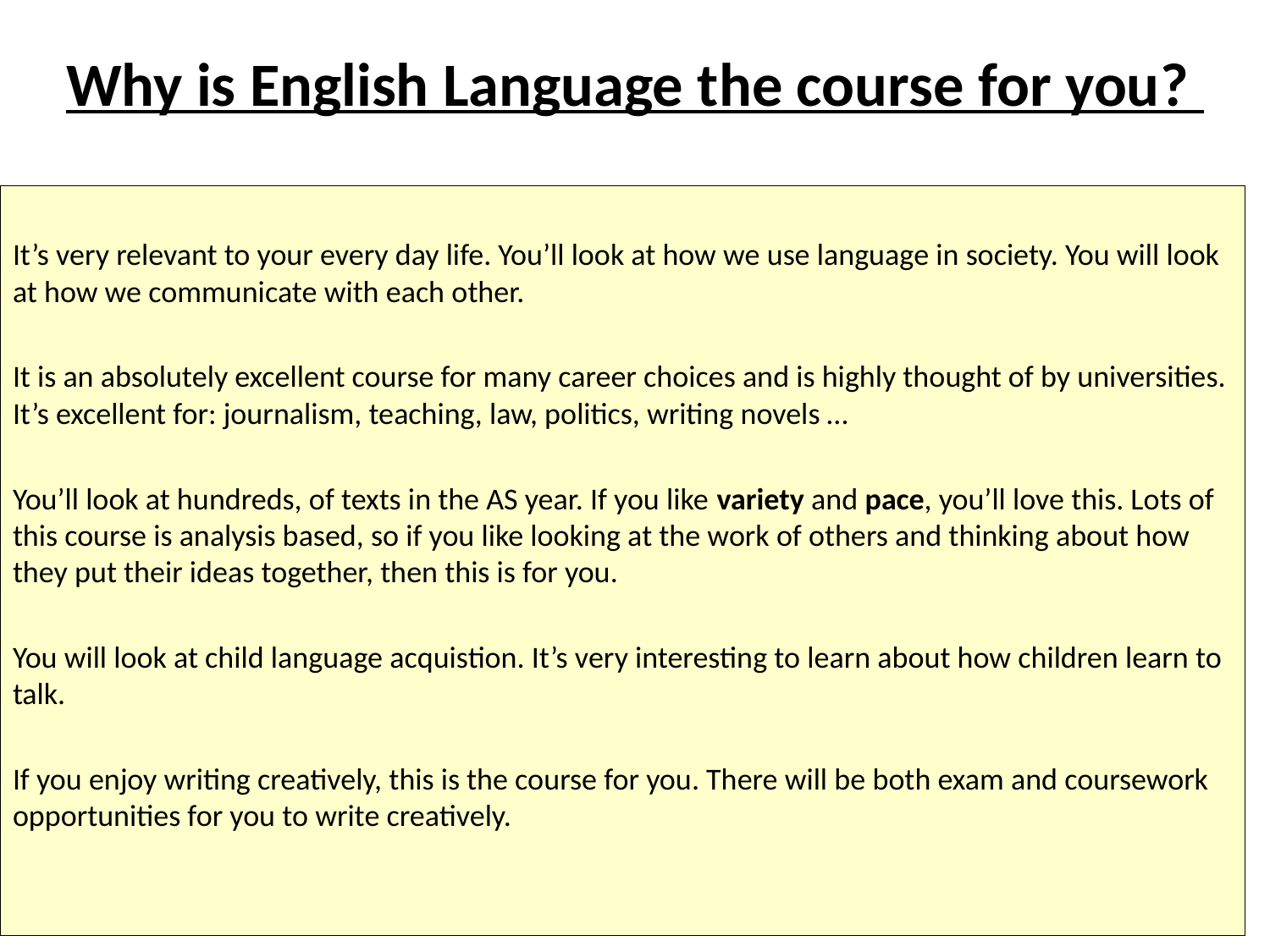

# Why is English Language the course for you?

It’s very relevant to your every day life. You’ll look at how we use language in society. You will look at how we communicate with each other.

It is an absolutely excellent course for many career choices and is highly thought of by universities. It’s excellent for: journalism, teaching, law, politics, writing novels …

You’ll look at hundreds, of texts in the AS year. If you like variety and pace, you’ll love this. Lots of this course is analysis based, so if you like looking at the work of others and thinking about how they put their ideas together, then this is for you.

You will look at child language acquistion. It’s very interesting to learn about how children learn to talk.

If you enjoy writing creatively, this is the course for you. There will be both exam and coursework opportunities for you to write creatively.